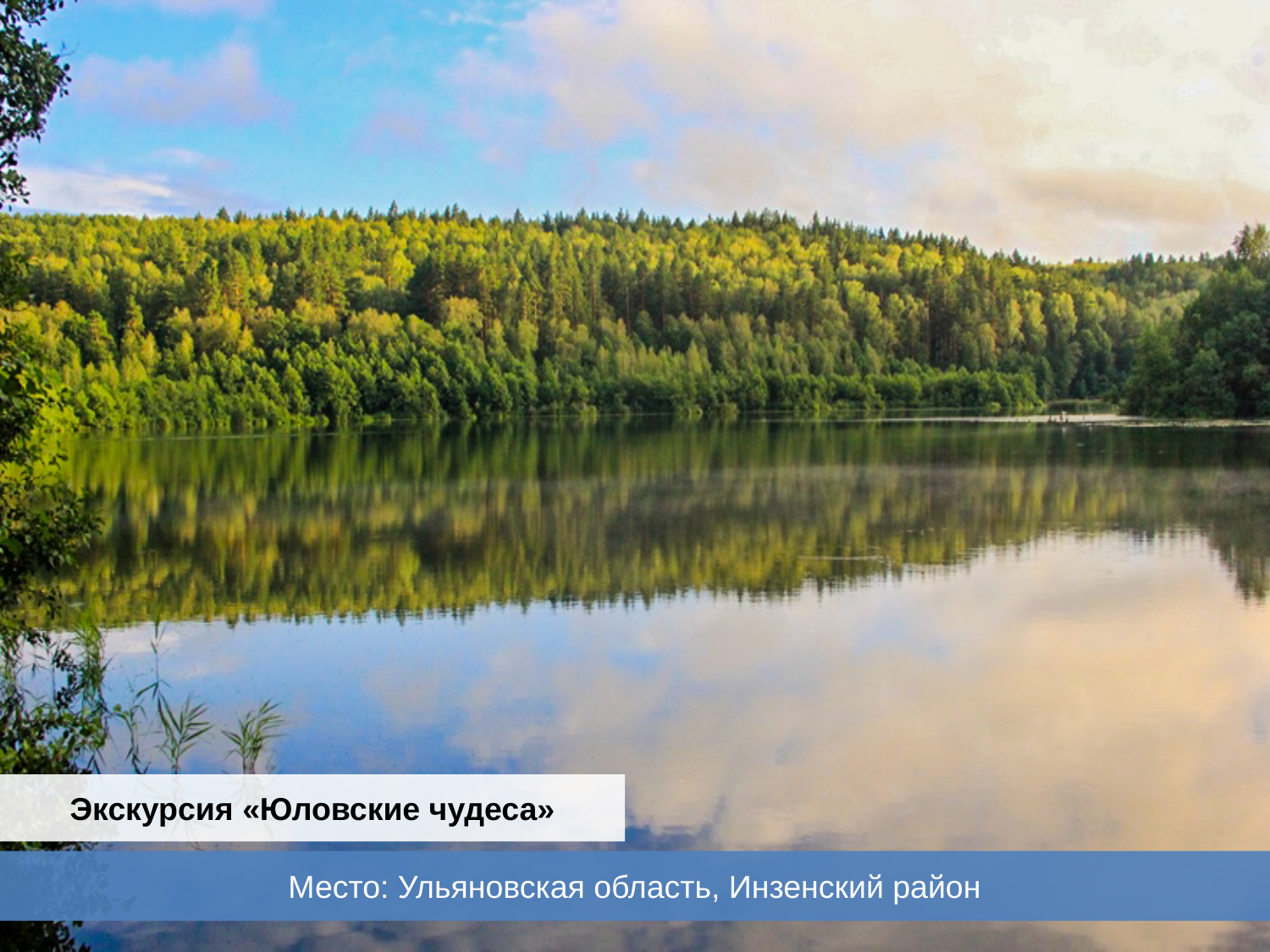

Экскурсия «Юловские чудеса»
Место: Ульяновская область, Инзенский район